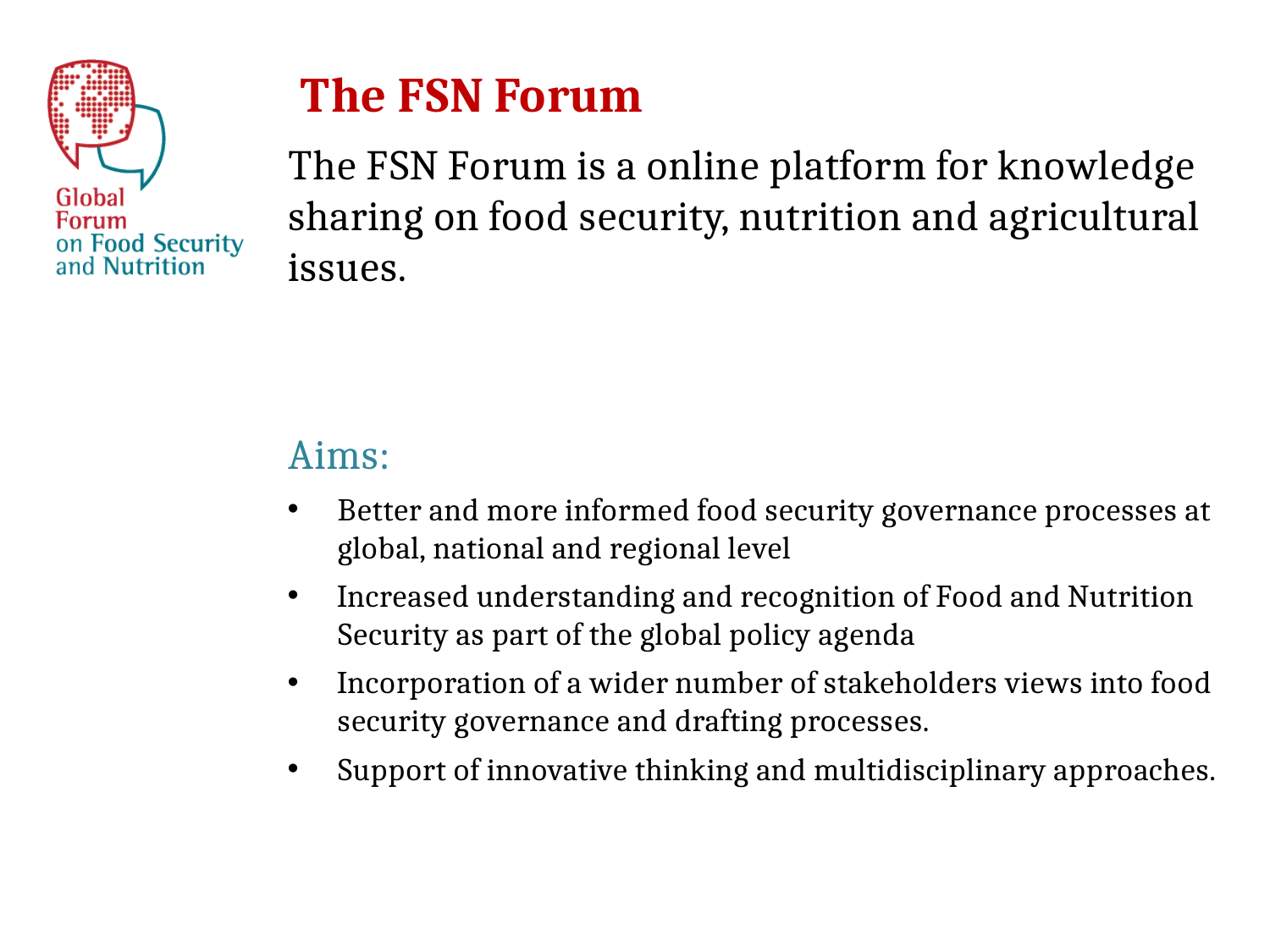

The FSN Forum
The FSN Forum is a online platform for knowledge sharing on food security, nutrition and agricultural issues.
Aims:
Better and more informed food security governance processes at global, national and regional level
Increased understanding and recognition of Food and Nutrition Security as part of the global policy agenda
Incorporation of a wider number of stakeholders views into food security governance and drafting processes.
Support of innovative thinking and multidisciplinary approaches.